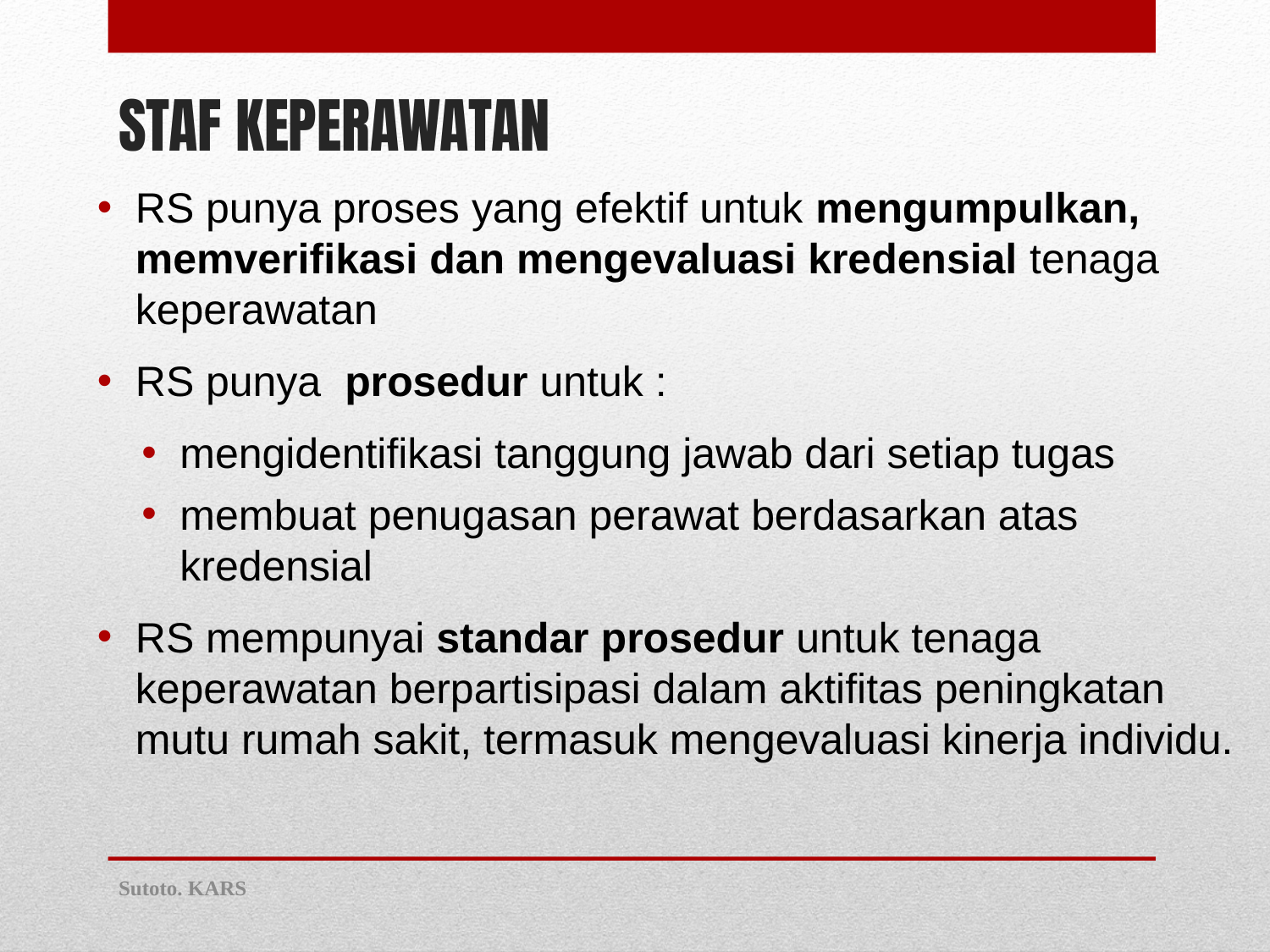

# STAF KEPERAWATAN
RS punya proses yang efektif untuk mengumpulkan, memverifikasi dan mengevaluasi kredensial tenaga keperawatan
RS punya  prosedur untuk :
mengidentifikasi tanggung jawab dari setiap tugas
membuat penugasan perawat berdasarkan atas kredensial
RS mempunyai standar prosedur untuk tenaga keperawatan berpartisipasi dalam aktifitas peningkatan mutu rumah sakit, termasuk mengevaluasi kinerja individu.

Sutoto. KARS